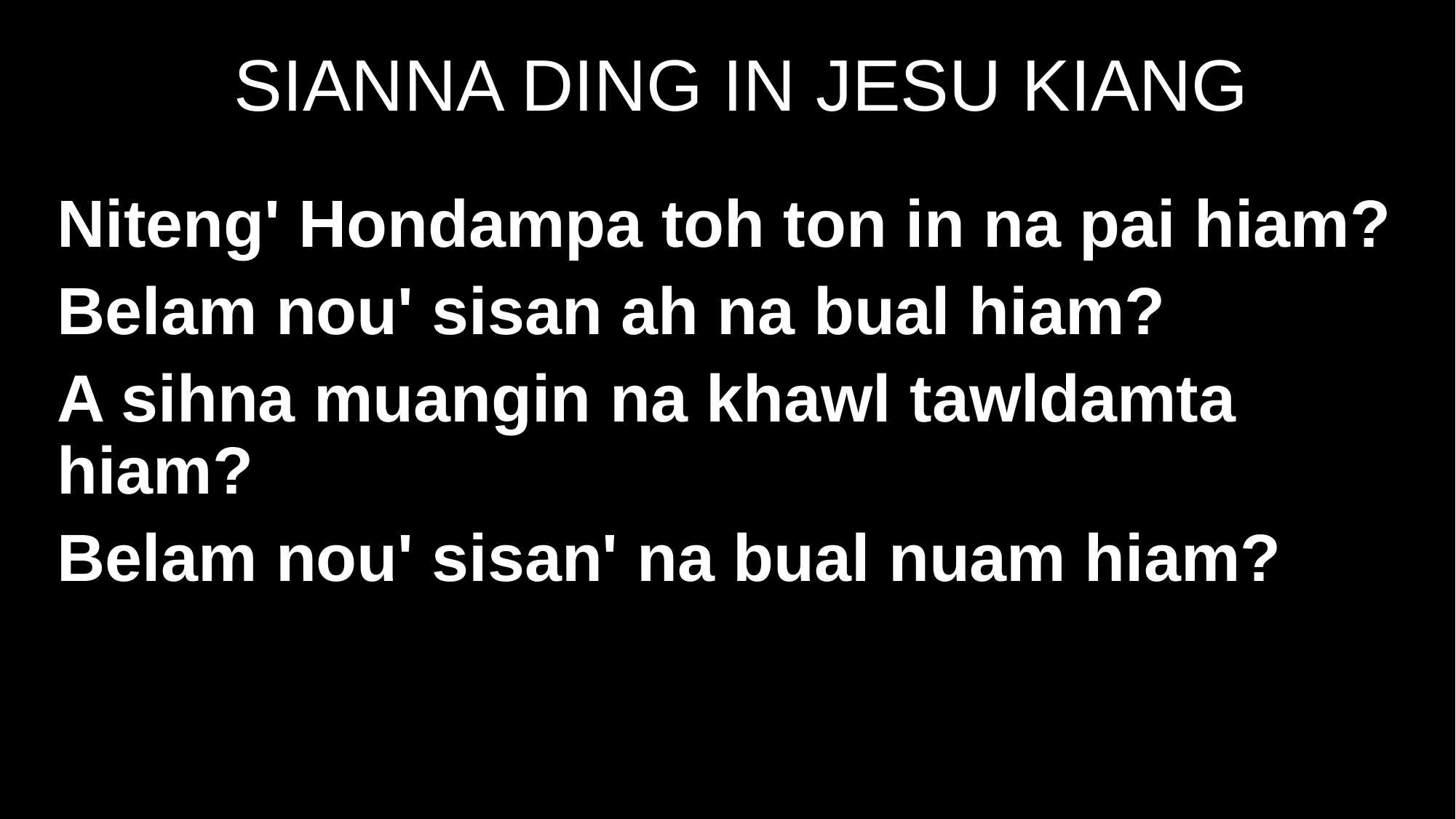

SIANNA DING IN JESU KIANG
Niteng' Hondampa toh ton in na pai hiam?
Belam nou' sisan ah na bual hiam?
A sihna muangin na khawl tawldamta hiam?
Belam nou' sisan' na bual nuam hiam?